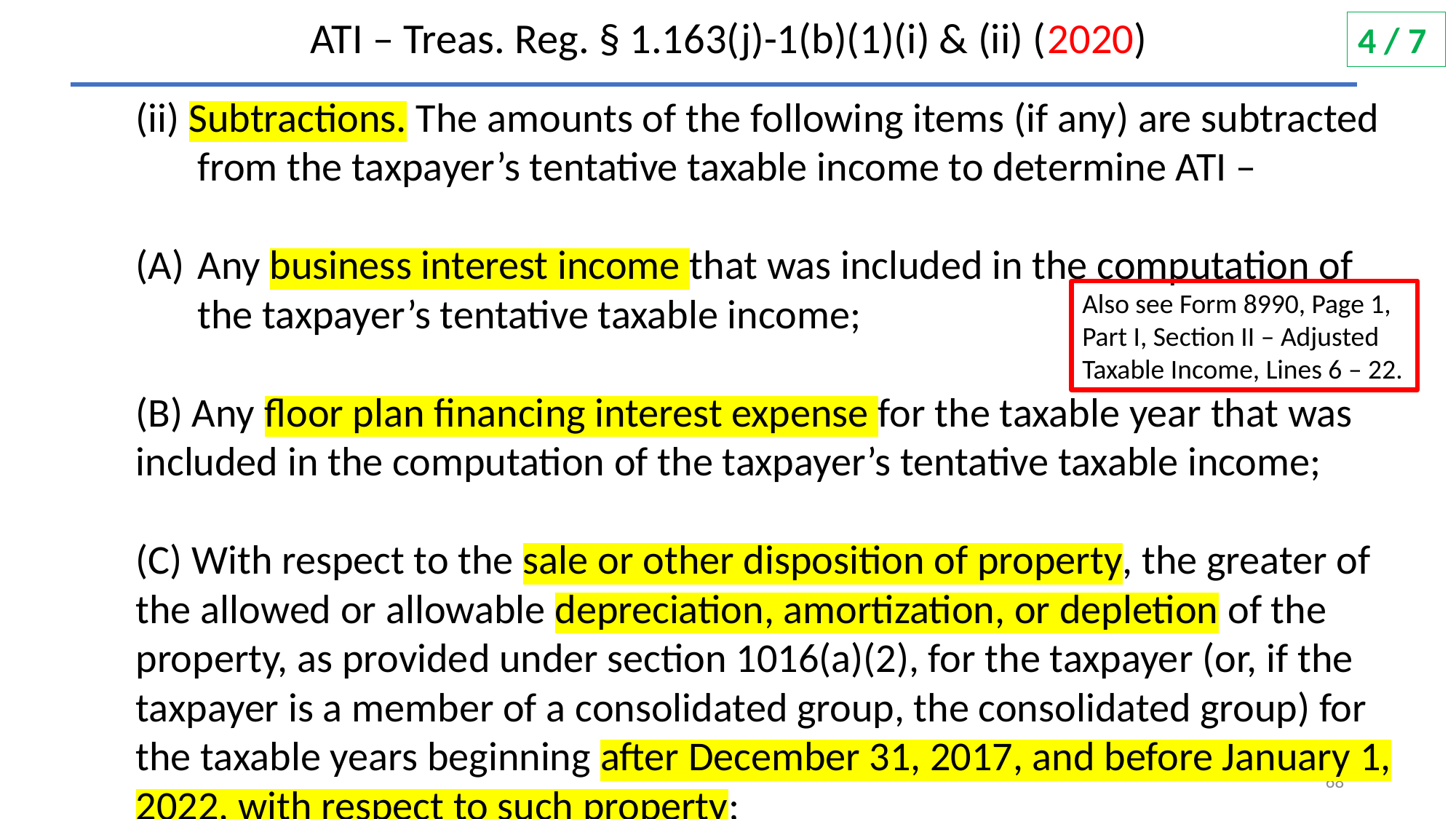

# ATI – Treas. Reg. § 1.163(j)-1(b)(1)(i) & (ii) (2020)
4 / 7
(ii) Subtractions. The amounts of the following items (if any) are subtracted from the taxpayer’s tentative taxable income to determine ATI –

Any business interest income that was included in the computation of the taxpayer’s tentative taxable income;

(B) Any floor plan financing interest expense for the taxable year that was included in the computation of the taxpayer’s tentative taxable income;

(C) With respect to the sale or other disposition of property, the greater of the allowed or allowable depreciation, amortization, or depletion of the property, as provided under section 1016(a)(2), for the taxpayer (or, if the taxpayer is a member of a consolidated group, the consolidated group) for the taxable years beginning after December 31, 2017, and before January 1, 2022, with respect to such property;
Also see Form 8990, Page 1, Part I, Section II – Adjusted Taxable Income, Lines 6 – 22.
68